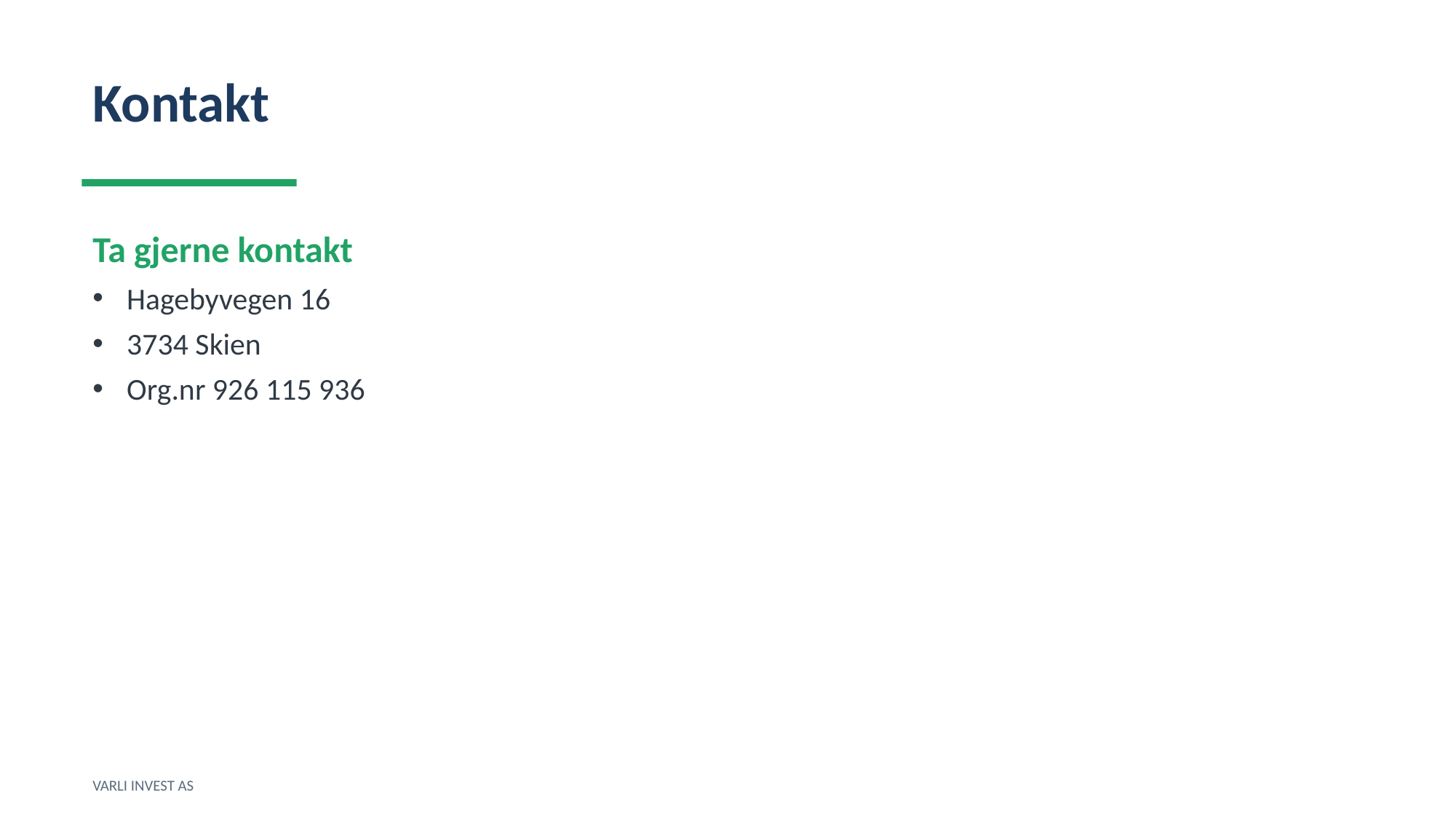

Kontakt

Ta gjerne kontakt
Hagebyvegen 16
3734 Skien
Org.nr 926 115 936
VARLI INVEST AS